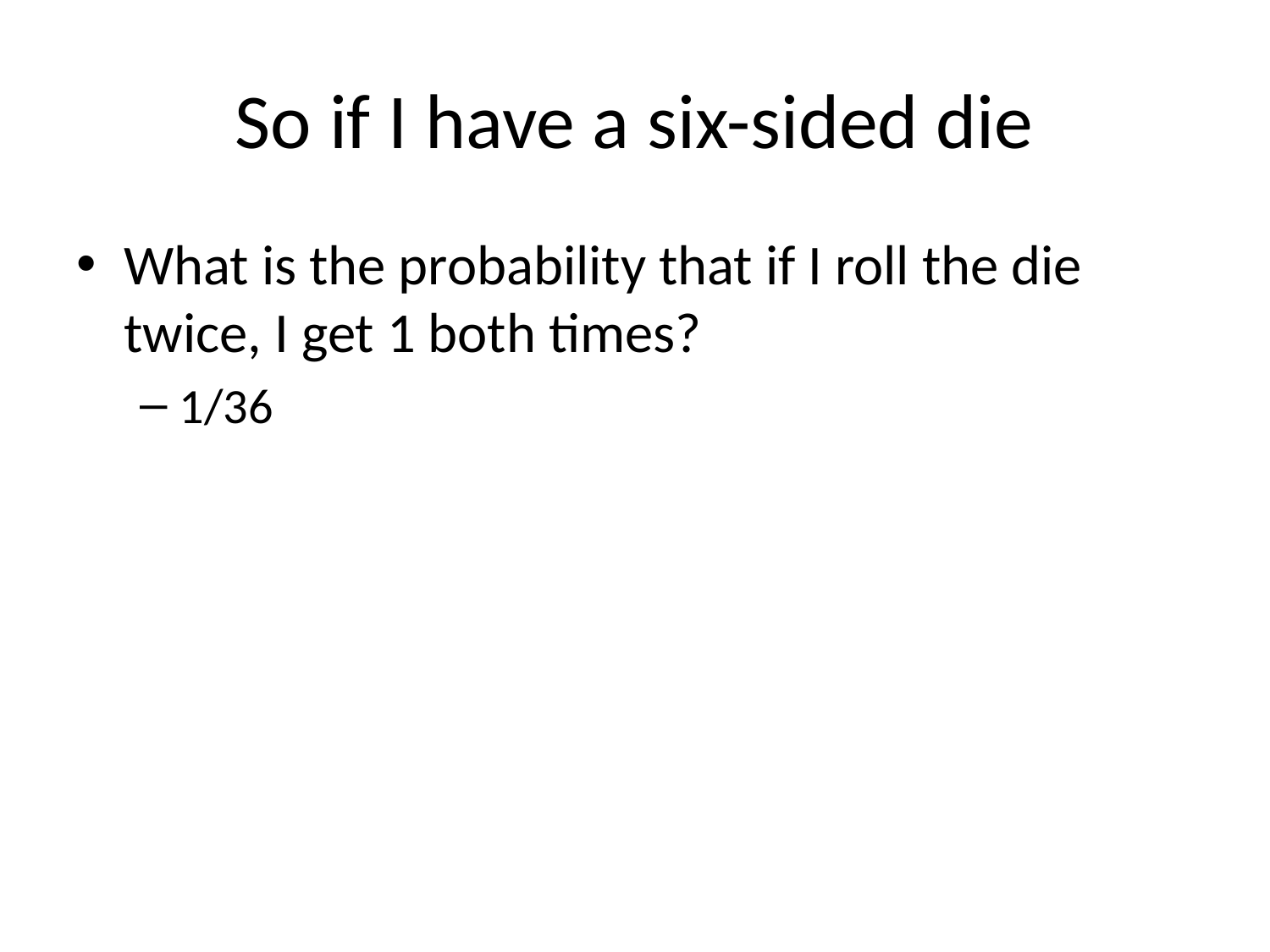

# So if I have a six-sided die
What is the probability that if I roll the die twice, I get 1 both times?
1/36